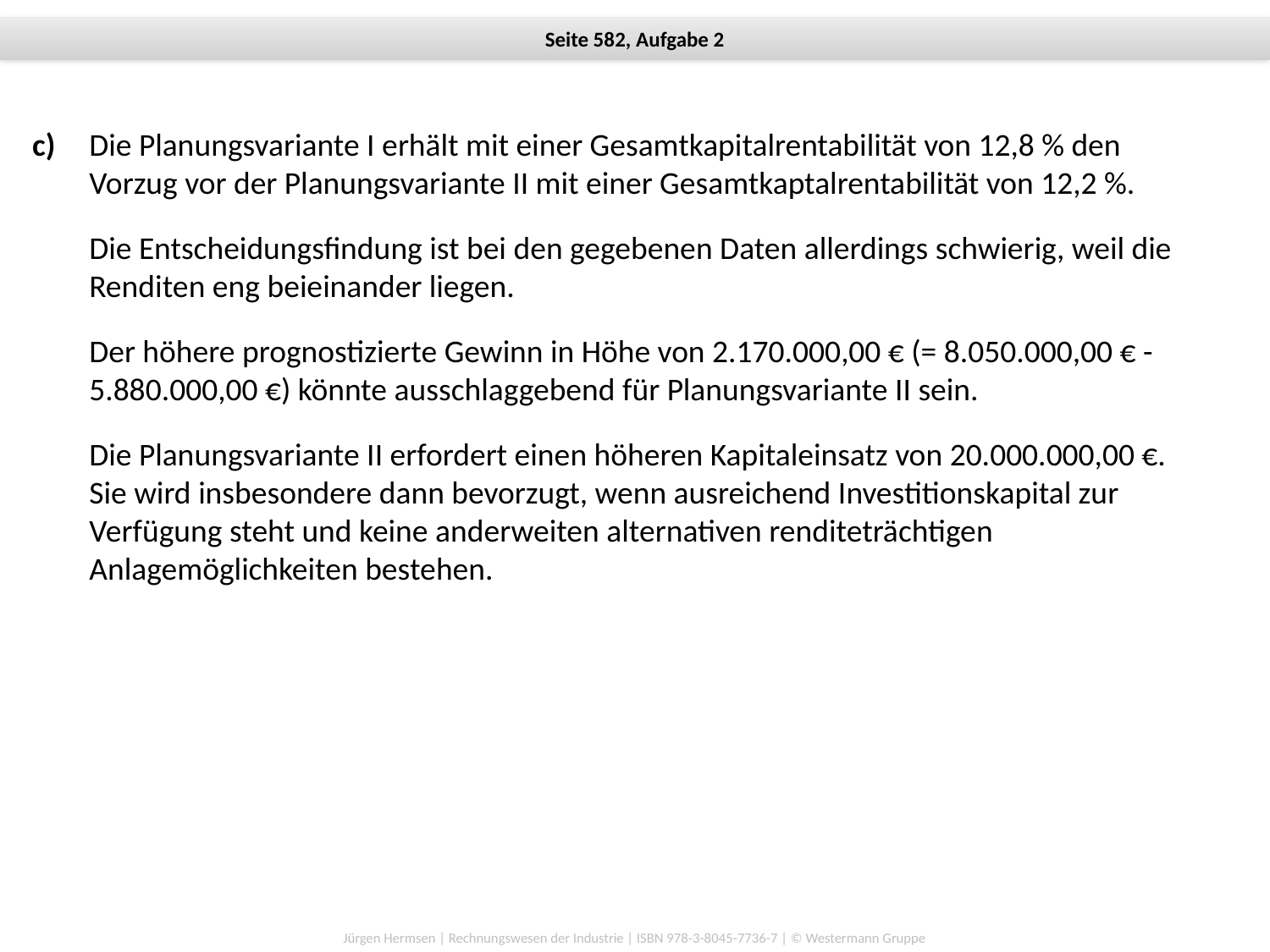

c)
Die Planungsvariante I erhält mit einer Gesamtkapitalrentabilität von 12,8 % den Vorzug vor der Planungsvariante II mit einer Gesamtkaptalrentabilität von 12,2 %.
Die Entscheidungsfindung ist bei den gegebenen Daten allerdings schwierig, weil die Renditen eng beieinander liegen.
Der höhere prognostizierte Gewinn in Höhe von 2.170.000,00 € (= 8.050.000,00 € - 5.880.000,00 €) könnte ausschlaggebend für Planungsvariante II sein.
Die Planungsvariante II erfordert einen höheren Kapitaleinsatz von 20.000.000,00 €.
Sie wird insbesondere dann bevorzugt, wenn ausreichend Investitionskapital zur Verfügung steht und keine anderweiten alternativen renditeträchtigen Anlagemöglichkeiten bestehen.